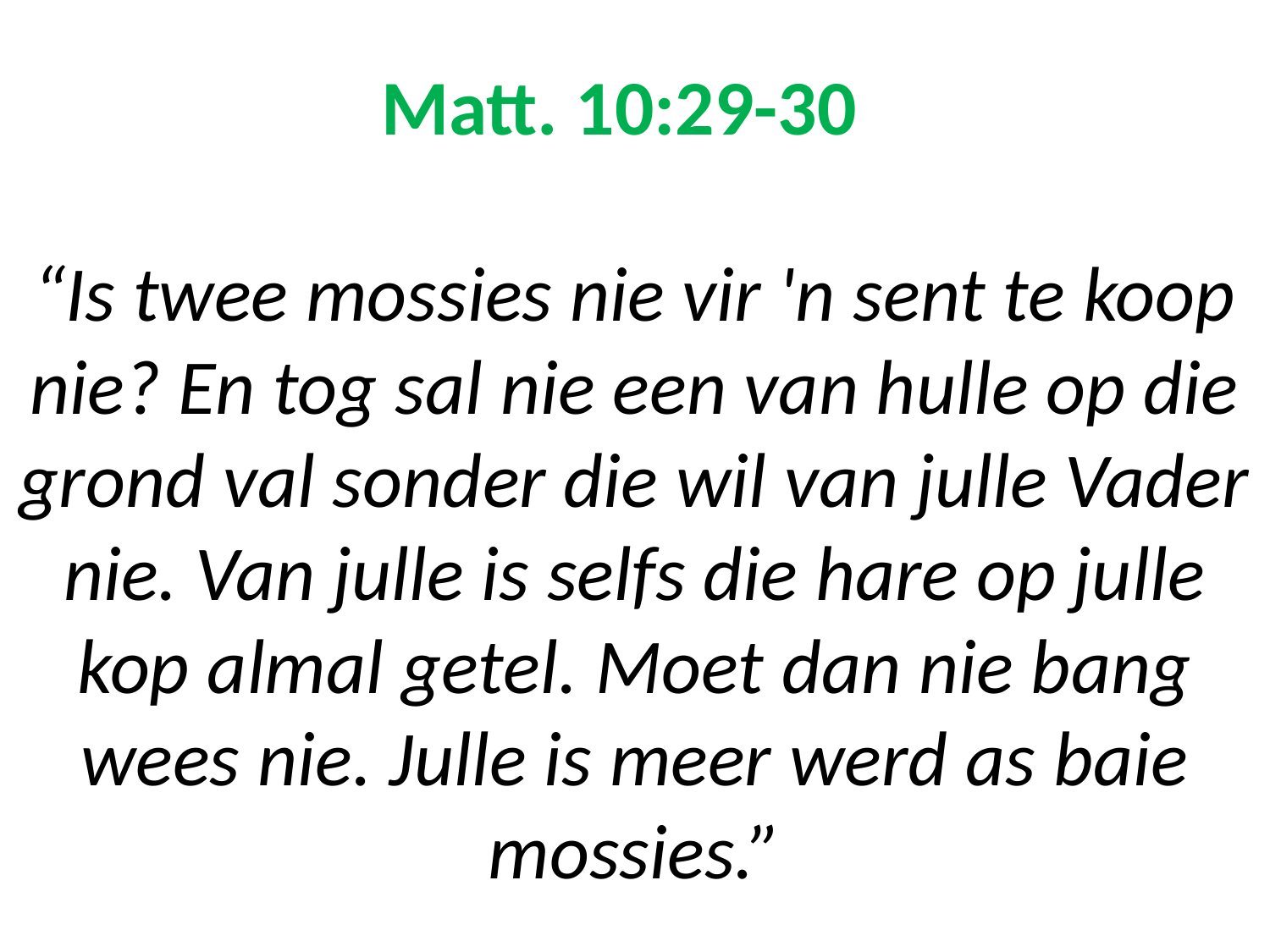

# Matt. 10:29-30 “Is twee mossies nie vir 'n sent te koop nie? En tog sal nie een van hulle op die grond val sonder die wil van julle Vader nie. Van julle is selfs die hare op julle kop almal getel. Moet dan nie bang wees nie. Julle is meer werd as baie mossies.”